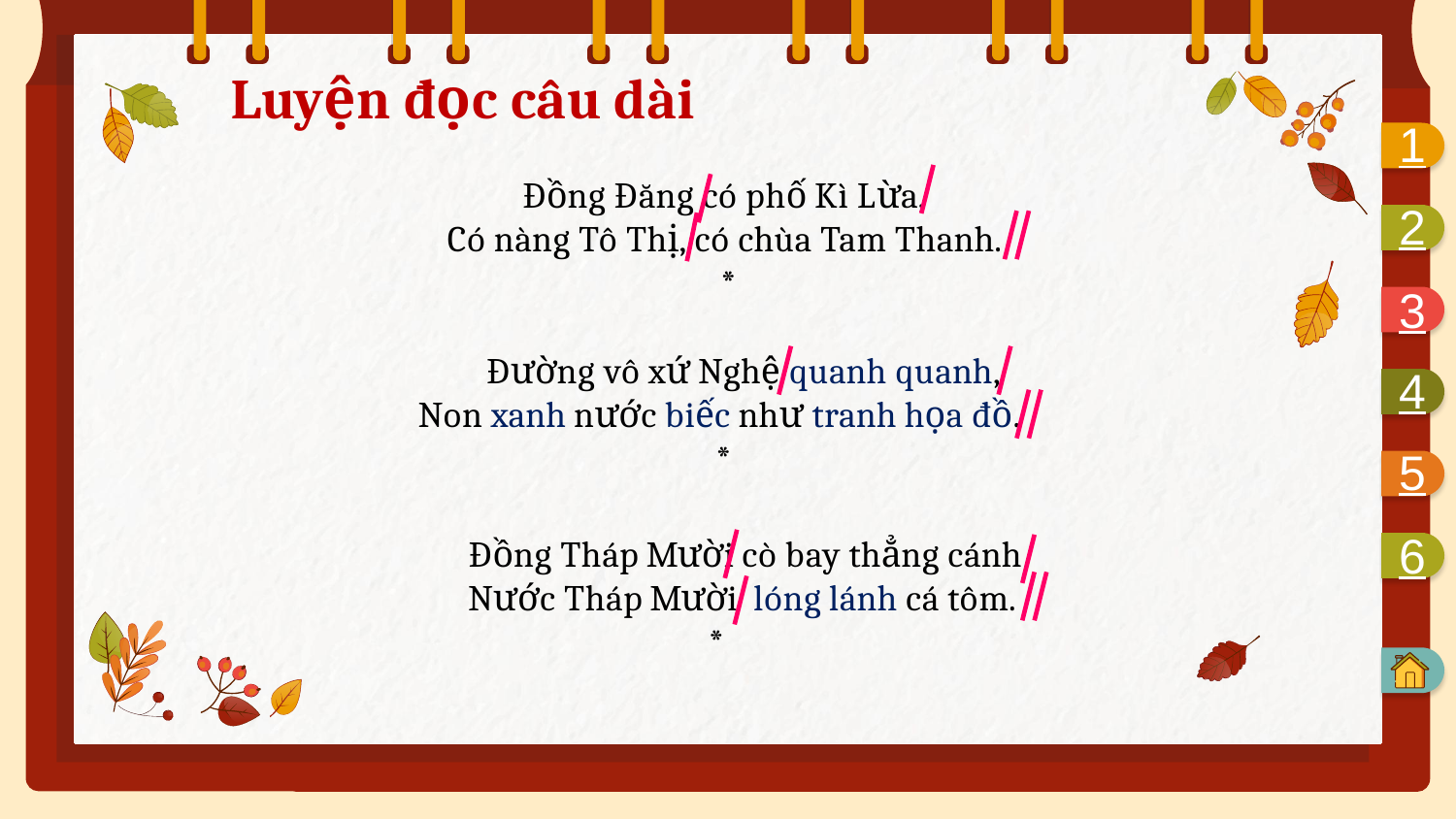

Luyện đọc câu dài
1

Đồng Đăng có phố Kì Lừa,
Có nàng Tô Thị, có chùa Tam Thanh.
 *

2

3

      Đường vô xứ Nghệ quanh quanh,
Non xanh nước biếc như tranh họa đồ.
 *

4

5

6
Đồng Tháp Mười cò bay thẳng cánh
Nước Tháp Mười  lóng lánh cá tôm.
                              *